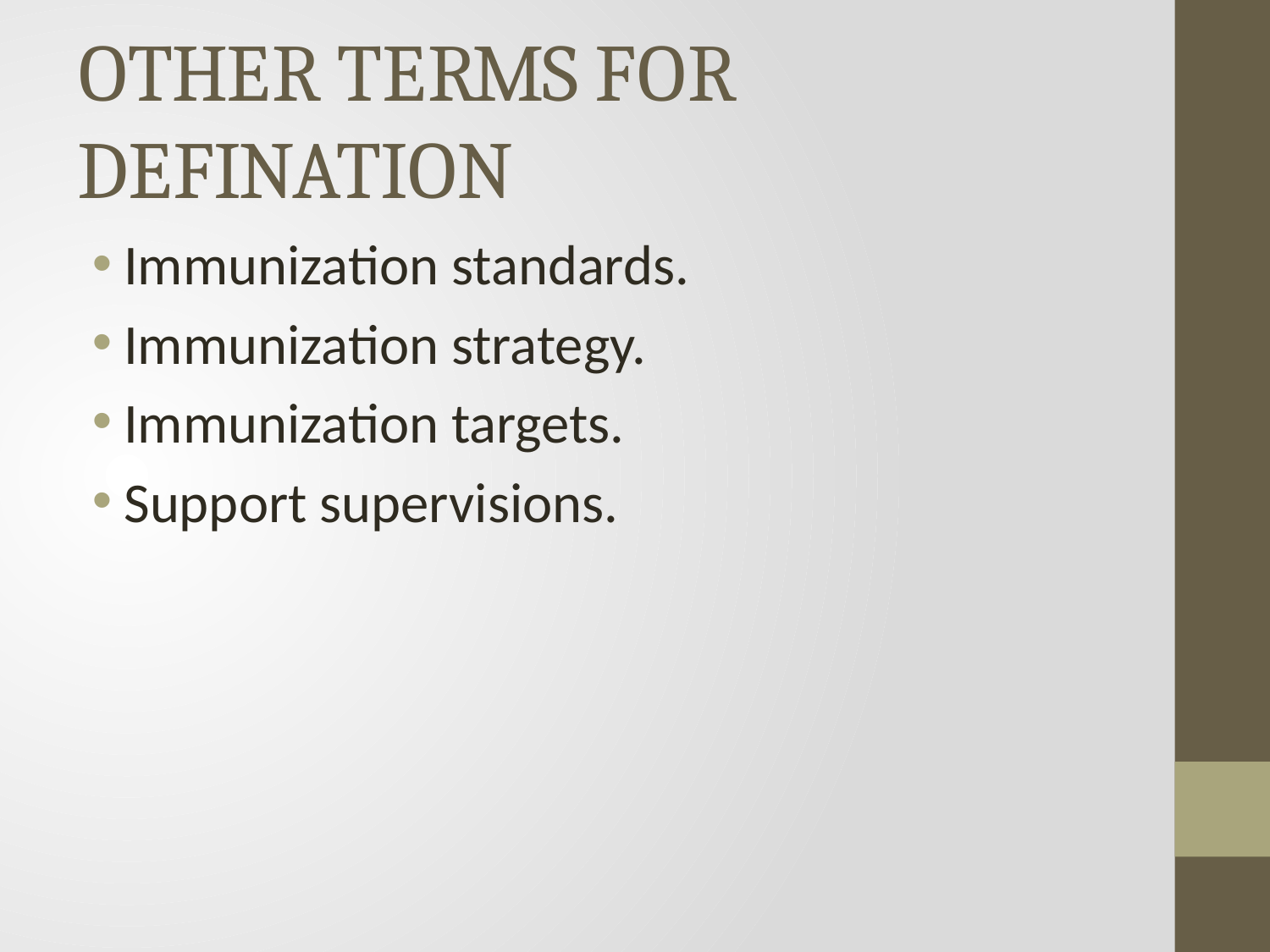

# OTHER TERMS FOR DEFINATION
Immunization standards.
Immunization strategy.
Immunization targets.
Support supervisions.